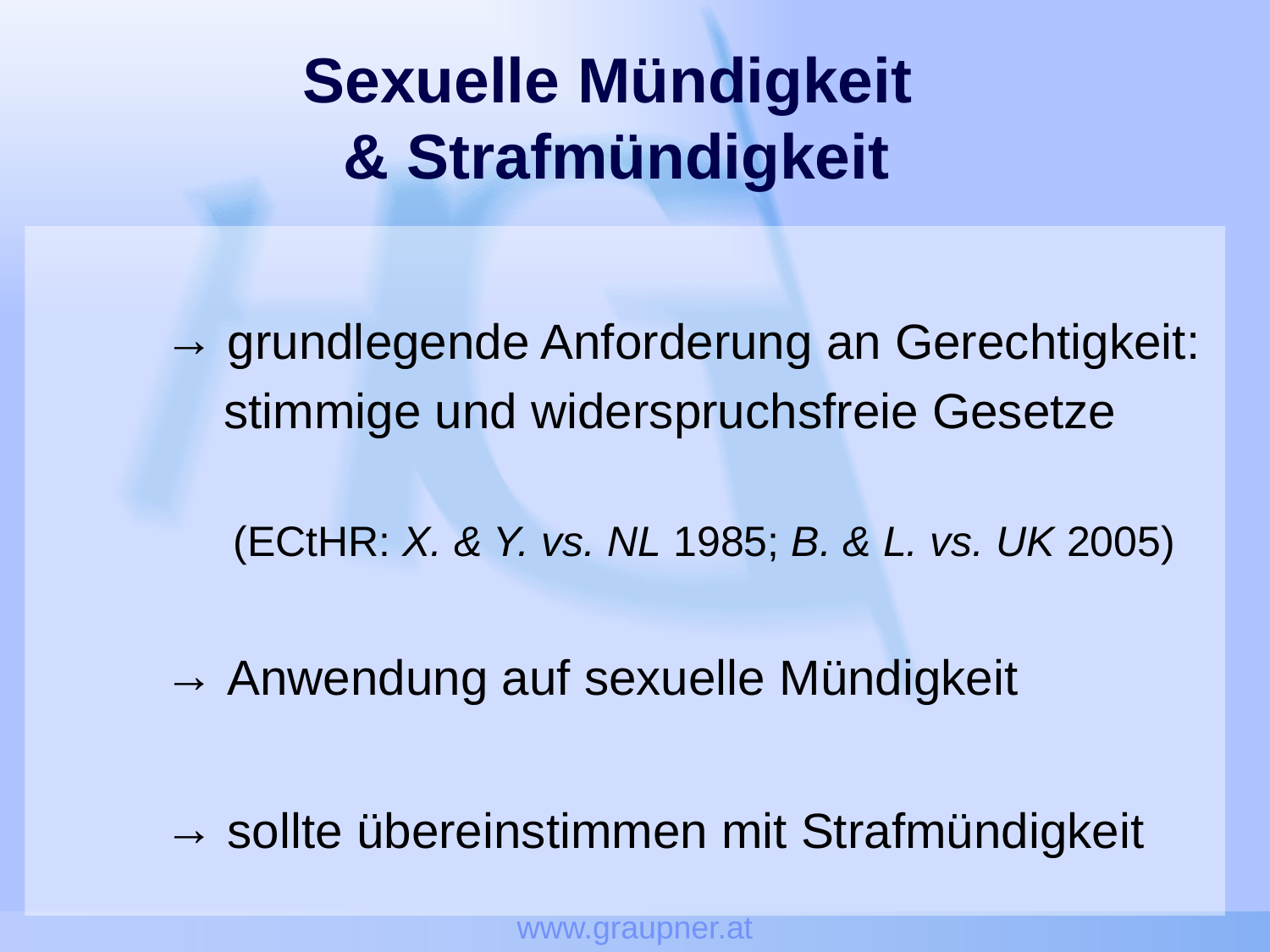

www.graupner.at

# Sexuelle Mündigkeit & Strafmündigkeit

 grundlegende Anforderung an Gerechtigkeit:
	  stimmige und widerspruchsfreie Gesetze
     (ECtHR: X. & Y. vs. NL 1985; B. & L. vs. UK 2005)

 Anwendung auf sexuelle Mündigkeit

 sollte übereinstimmen mit Strafmündigkeit